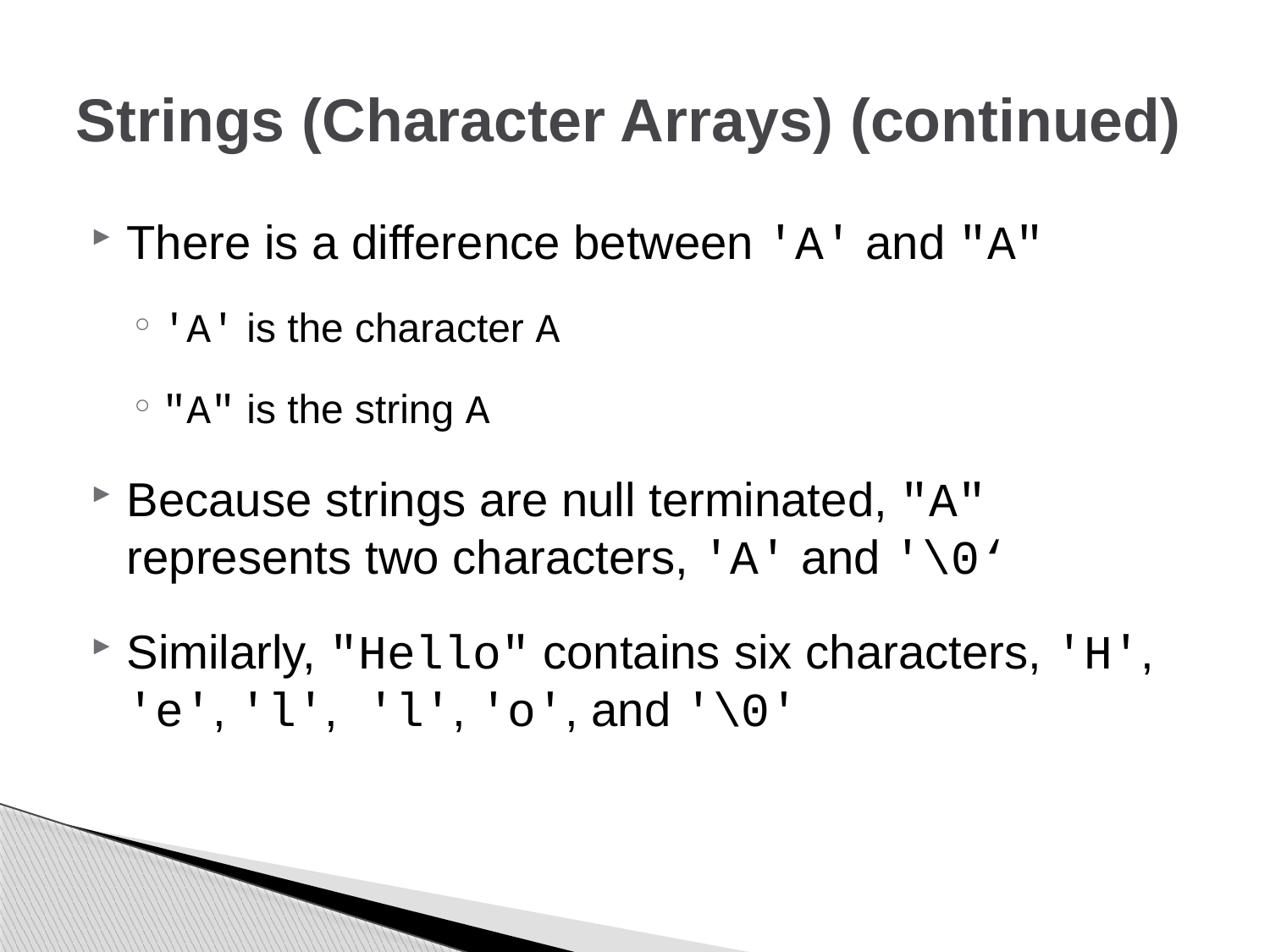

# Strings (Character Arrays) (continued)
There is a difference between 'A' and "A"
'A' is the character A
"A" is the string A
Because strings are null terminated, "A" represents two characters, 'A' and '\0‘
Similarly, "Hello" contains six characters, 'H', 'e', 'l', 'l', 'o', and '\0'